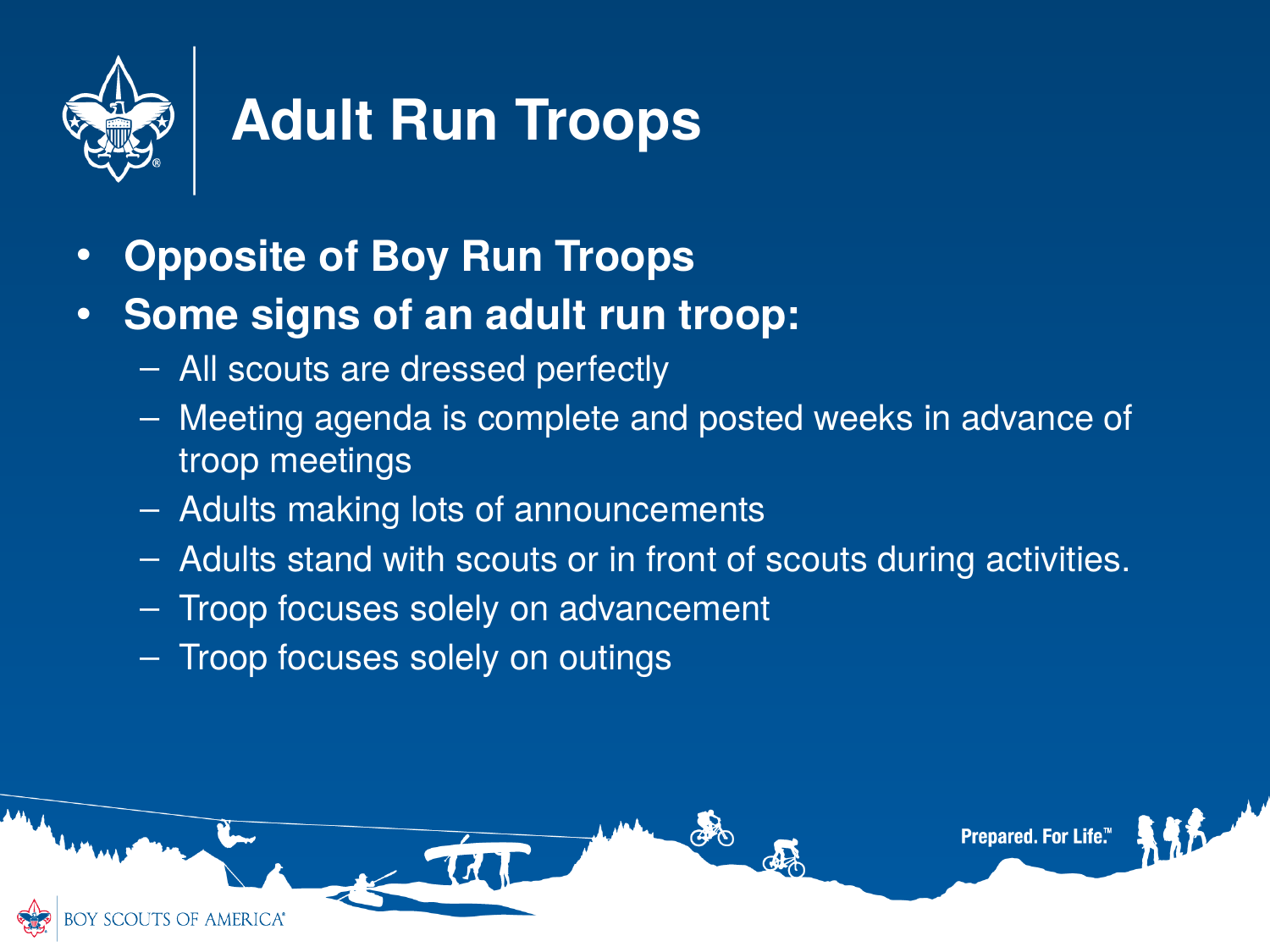

Adult Run Troops
Opposite of Boy Run Troops
Some signs of an adult run troop:
All scouts are dressed perfectly
Meeting agenda is complete and posted weeks in advance of troop meetings
Adults making lots of announcements
Adults stand with scouts or in front of scouts during activities.
Troop focuses solely on advancement
Troop focuses solely on outings